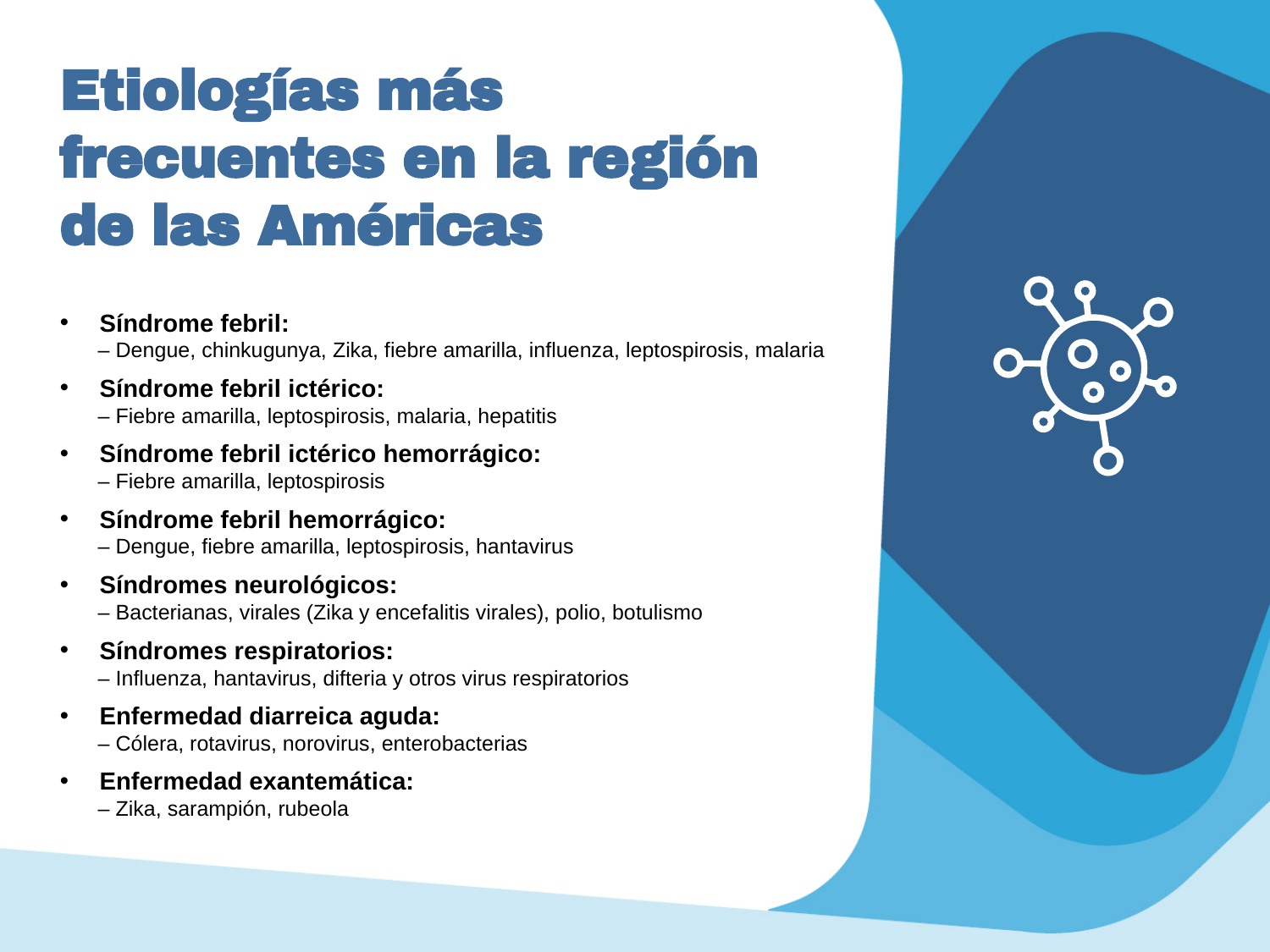

Etiologías más frecuentes en la región de las Américas

Síndrome febril:
– Dengue, chinkugunya, Zika, fiebre amarilla, influenza, leptospirosis, malaria
Síndrome febril ictérico:
– Fiebre amarilla, leptospirosis, malaria, hepatitis
Síndrome febril ictérico hemorrágico:
– Fiebre amarilla, leptospirosis
Síndrome febril hemorrágico:
– Dengue, fiebre amarilla, leptospirosis, hantavirus
Síndromes neurológicos:
– Bacterianas, virales (Zika y encefalitis virales), polio, botulismo
Síndromes respiratorios:
– Influenza, hantavirus, difteria y otros virus respiratorios
Enfermedad diarreica aguda:
– Cólera, rotavirus, norovirus, enterobacterias
Enfermedad exantemática:
– Zika, sarampión, rubeola